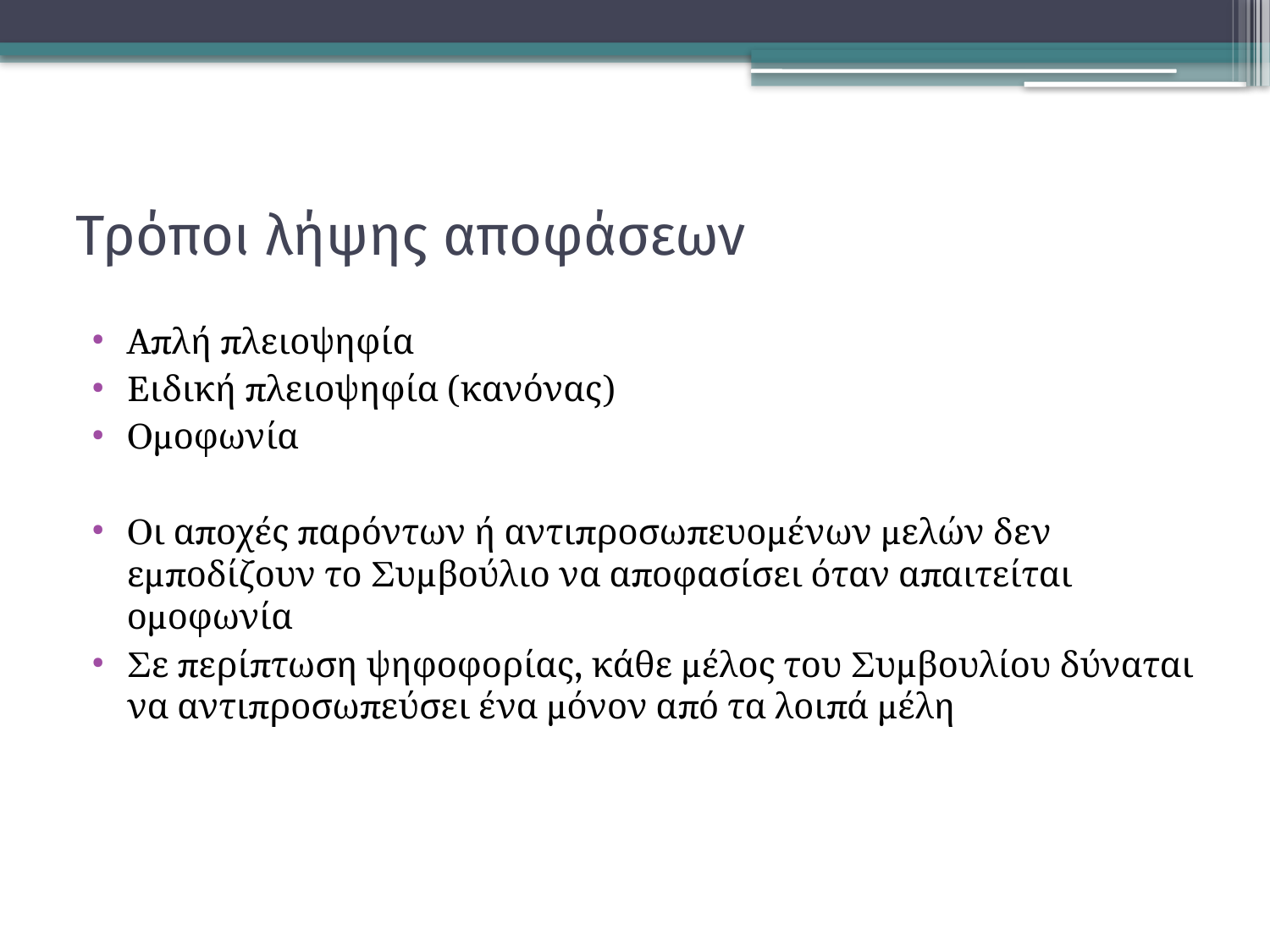

# Τρόποι λήψης αποφάσεων
Απλή πλειοψηφία
Ειδική πλειοψηφία (κανόνας)
Ομοφωνία

Οι αποχές παρόντων ή αντιπροσωπευομένων μελών δεν εμποδίζουν το Συμβούλιο να αποφασίσει όταν απαιτείται ομοφωνία
Σε περίπτωση ψηφοφορίας, κάθε μέλος του Συμβουλίου δύναται να αντιπροσωπεύσει ένα μόνον από τα λοιπά μέλη